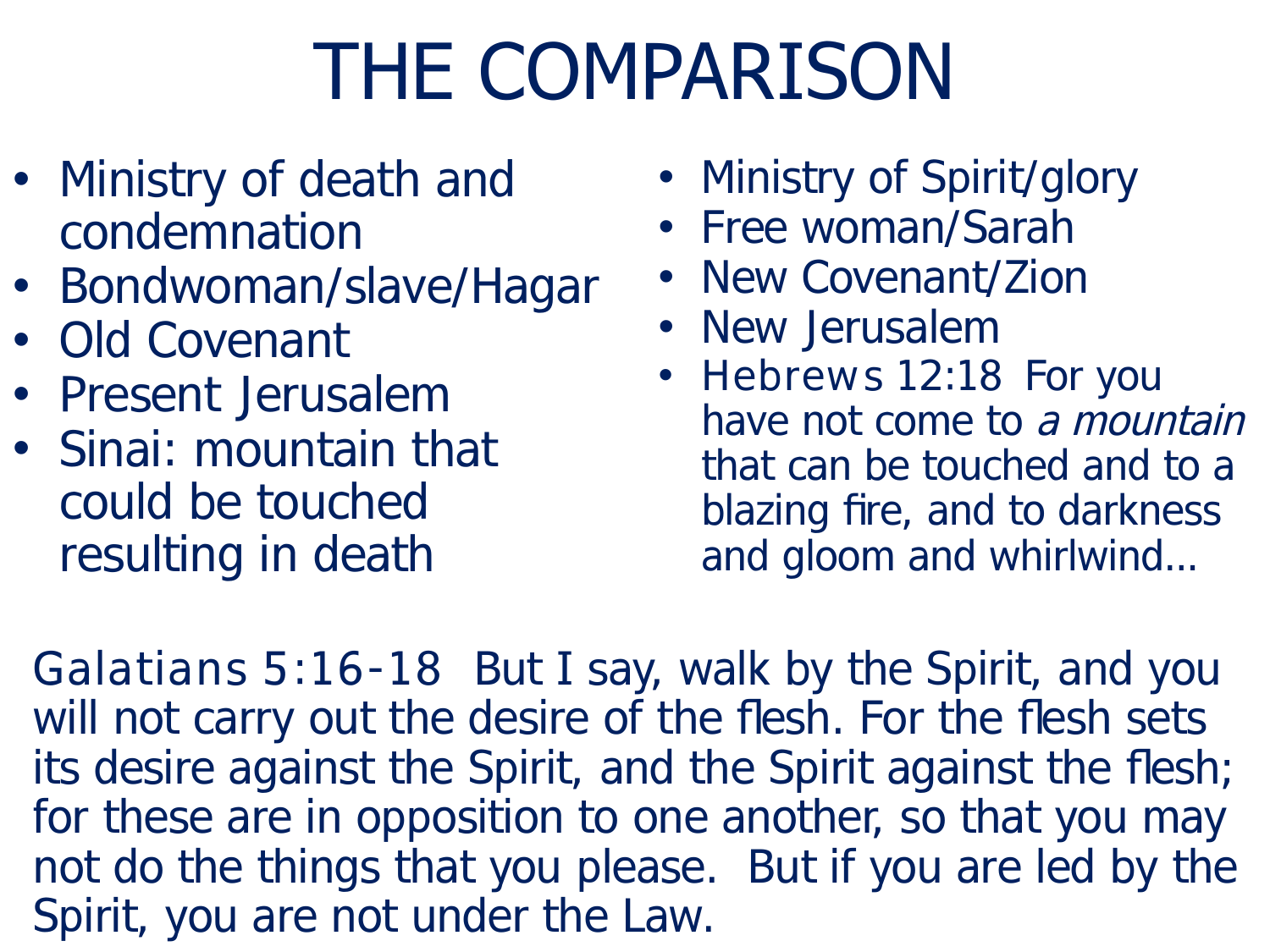

# THE COMPARISON
Ministry of death and condemnation
Bondwoman/slave/Hagar
Old Covenant
Present Jerusalem
Sinai: mountain that could be touched resulting in death
Ministry of Spirit/glory
Free woman/Sarah
New Covenant/Zion
New Jerusalem
Hebrews 12:18  For you have not come to a mountain that can be touched and to a blazing fire, and to darkness and gloom and whirlwind…

Galatians 5:16-18  But I say, walk by the Spirit, and you will not carry out the desire of the flesh. For the flesh sets its desire against the Spirit, and the Spirit against the flesh; for these are in opposition to one another, so that you may not do the things that you please.  But if you are led by the Spirit, you are not under the Law.